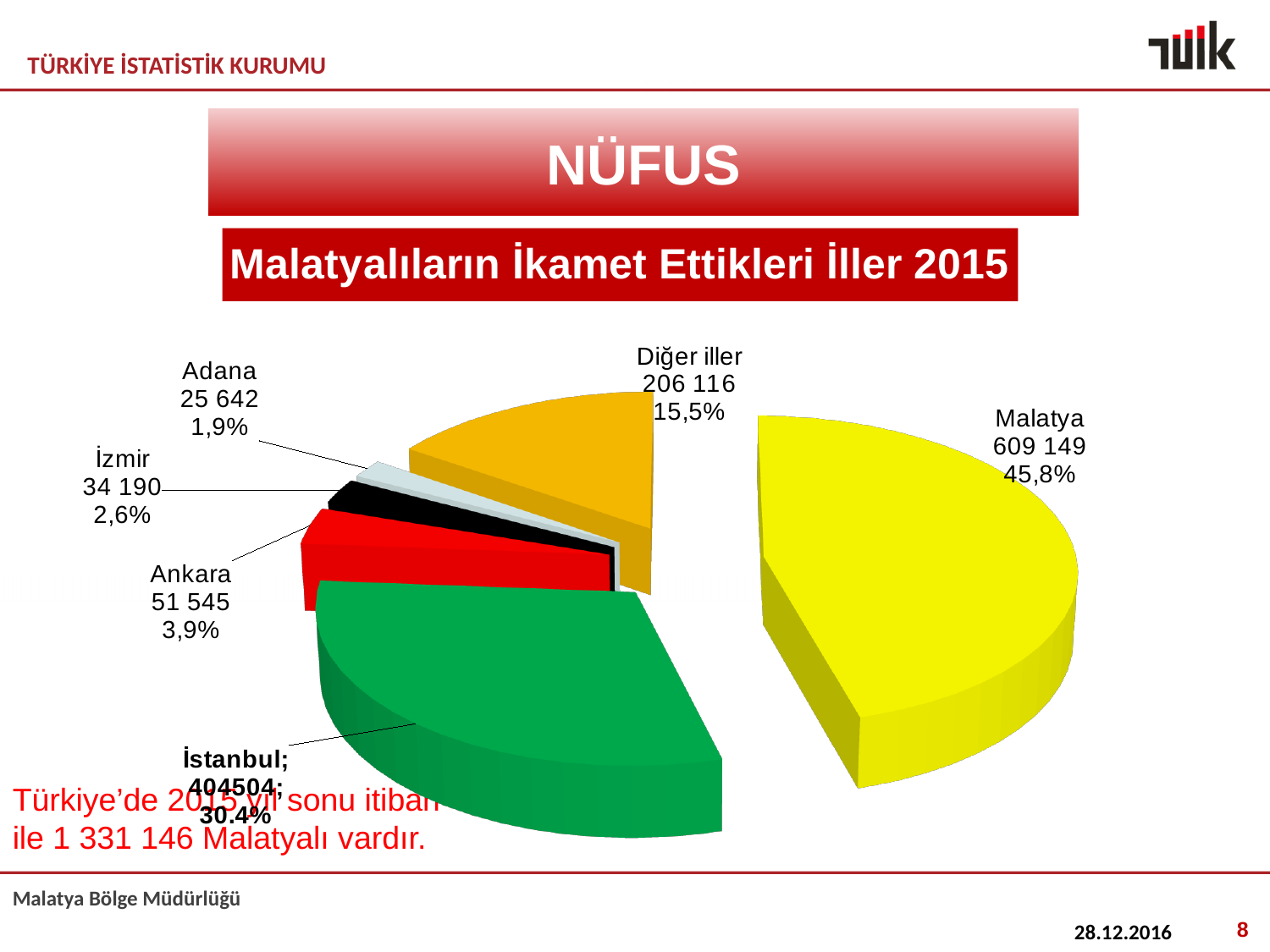

NÜFUS

[unsupported chart]

Türkiye’de 2015 yıl sonu itibari ile 1 331 146 Malatyalı vardır.
8
28.12.2016